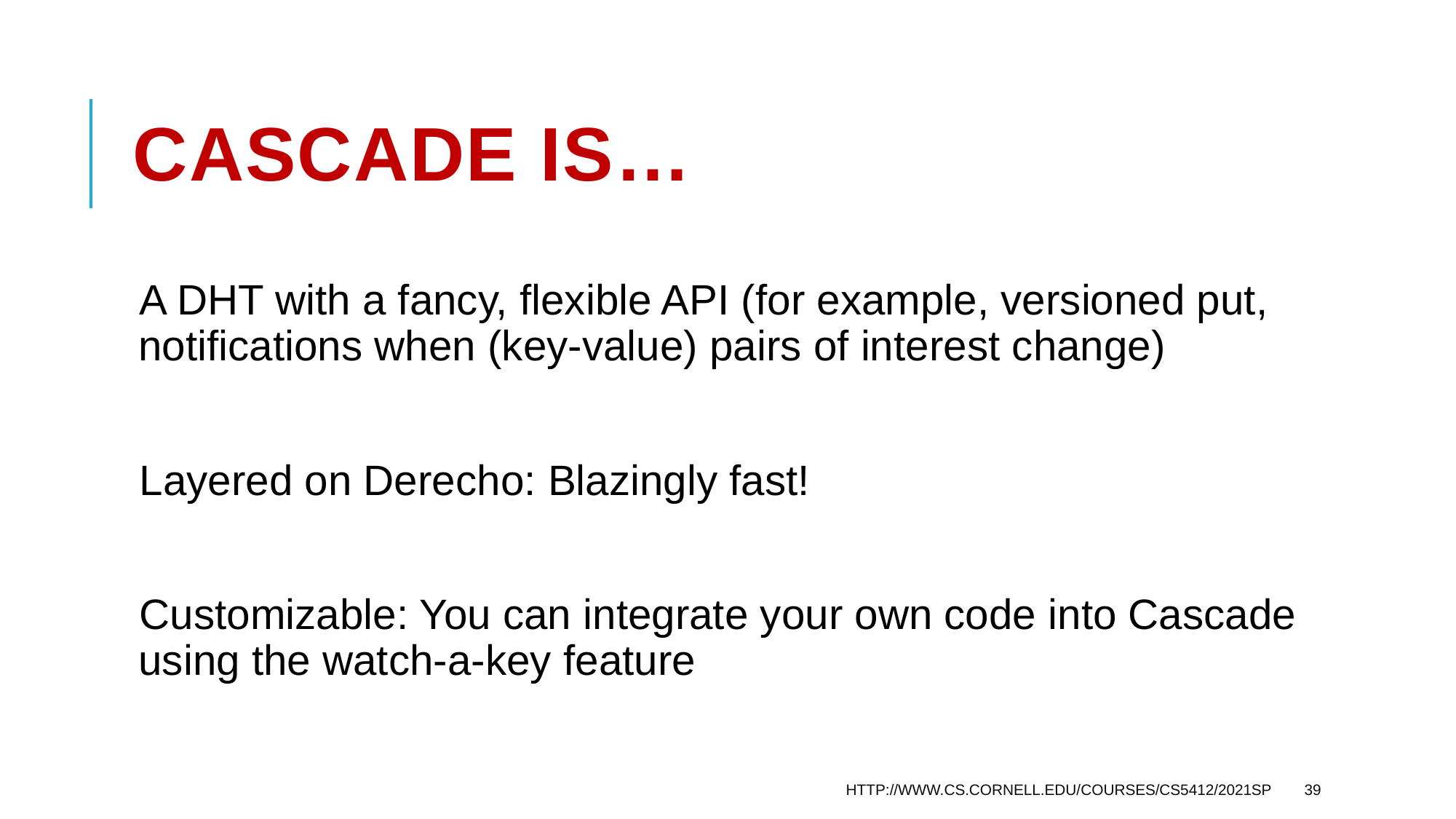

# Cascade is…
A DHT with a fancy, flexible API (for example, versioned put, notifications when (key-value) pairs of interest change)

Layered on Derecho: Blazingly fast!

Customizable: You can integrate your own code into Cascade using the watch-a-key feature

http://www.cs.cornell.edu/courses/cs5412/2021sp
39